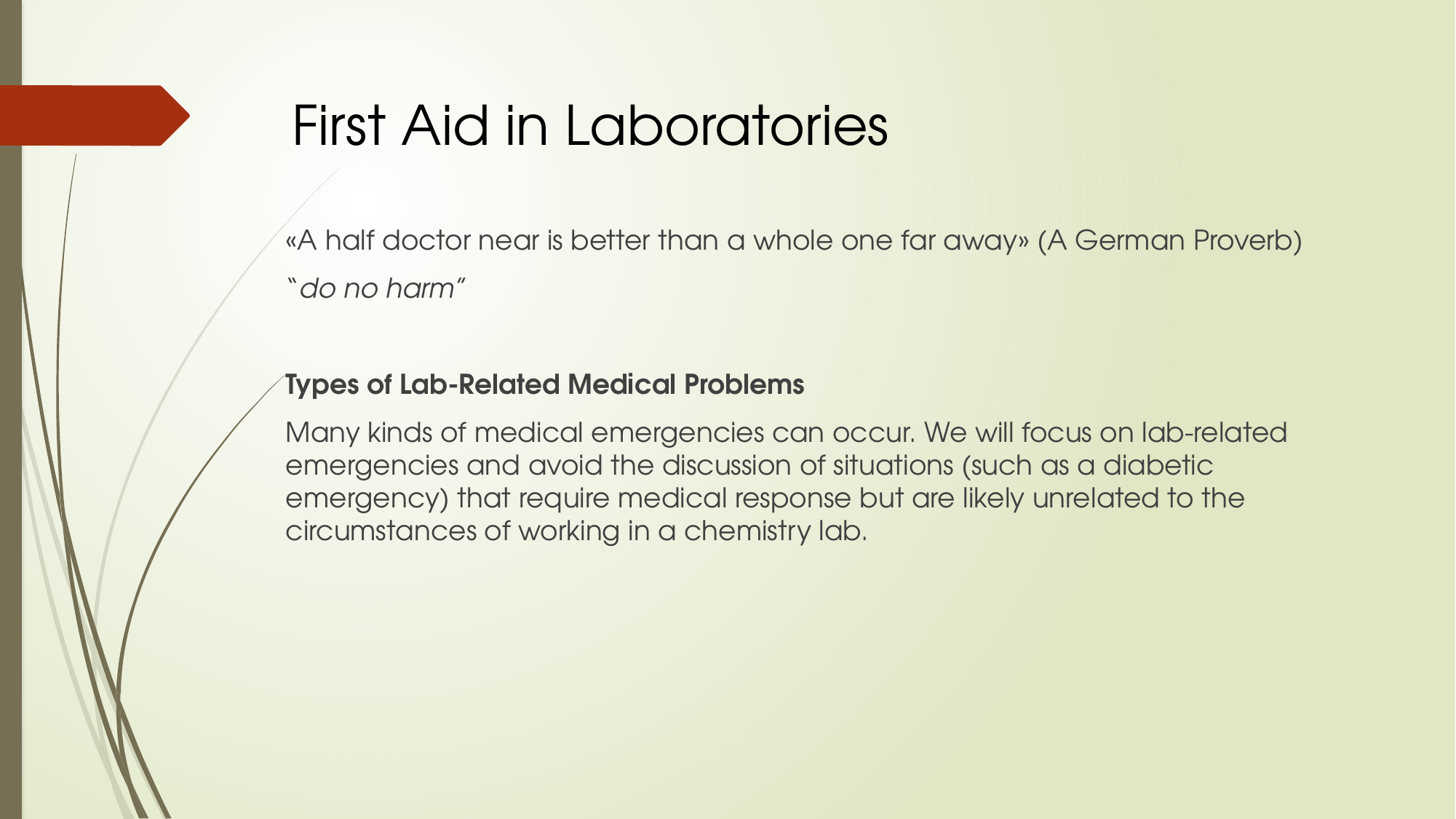

# First Aid in Laboratories
«A half doctor near is better than a whole one far away» (A German Proverb)
“do no harm”

Types of Lab-Related Medical Problems
Many kinds of medical emergencies can occur. We will focus on lab-related emergencies and avoid the discussion of situations (such as a diabetic emergency) that require medical response but are likely unrelated to the circumstances of working in a chemistry lab.